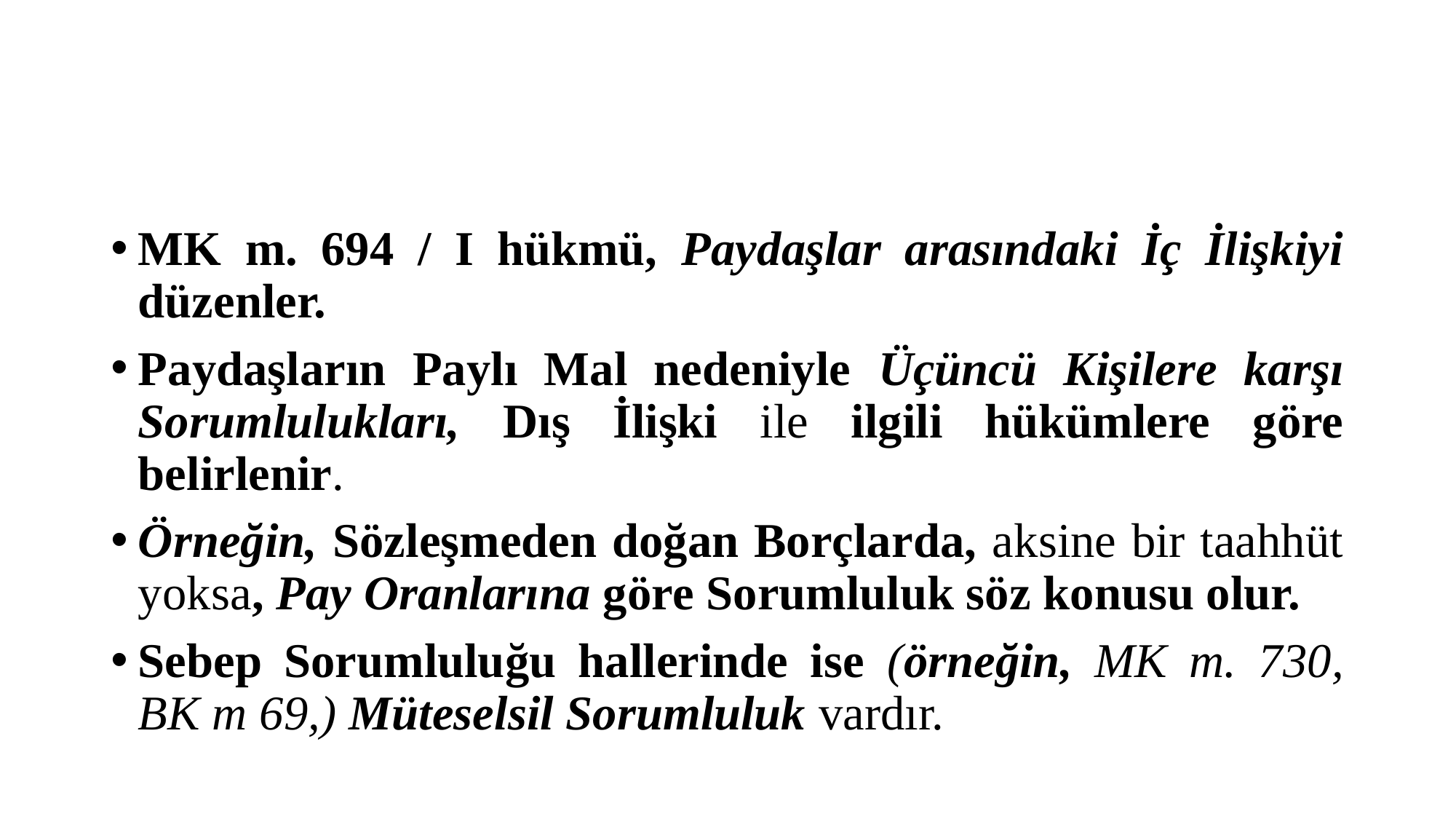

#
MK m. 694 / I hükmü, Paydaşlar arasındaki İç İlişkiyi düzenler.
Paydaşların Paylı Mal nedeniyle Üçüncü Kişilere karşı Sorumlulukları, Dış İlişki ile ilgili hükümlere göre belirlenir.
Örneğin, Sözleşmeden doğan Borçlarda, aksine bir taahhüt yoksa, Pay Oranlarına göre Sorumluluk söz konusu olur.
Sebep Sorumluluğu hallerinde ise (örneğin, MK m. 730, BK m 69,) Müteselsil Sorumluluk vardır.